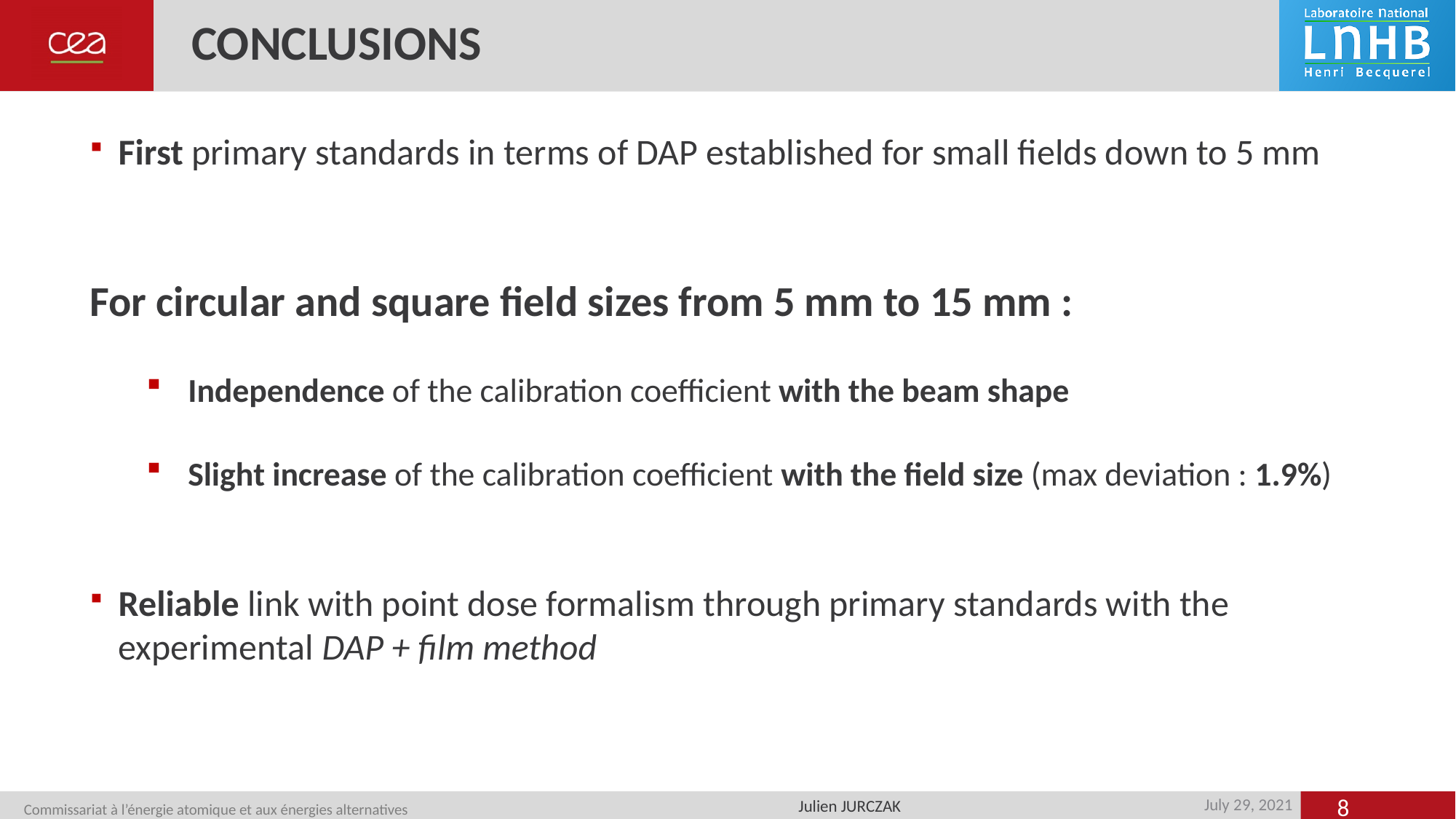

# CONCLUSIONS
First primary standards in terms of DAP established for small fields down to 5 mm

For circular and square field sizes from 5 mm to 15 mm :

Independence of the calibration coefficient with the beam shape

Slight increase of the calibration coefficient with the field size (max deviation : 1.9%)

Reliable link with point dose formalism through primary standards with the experimental DAP + film method
8